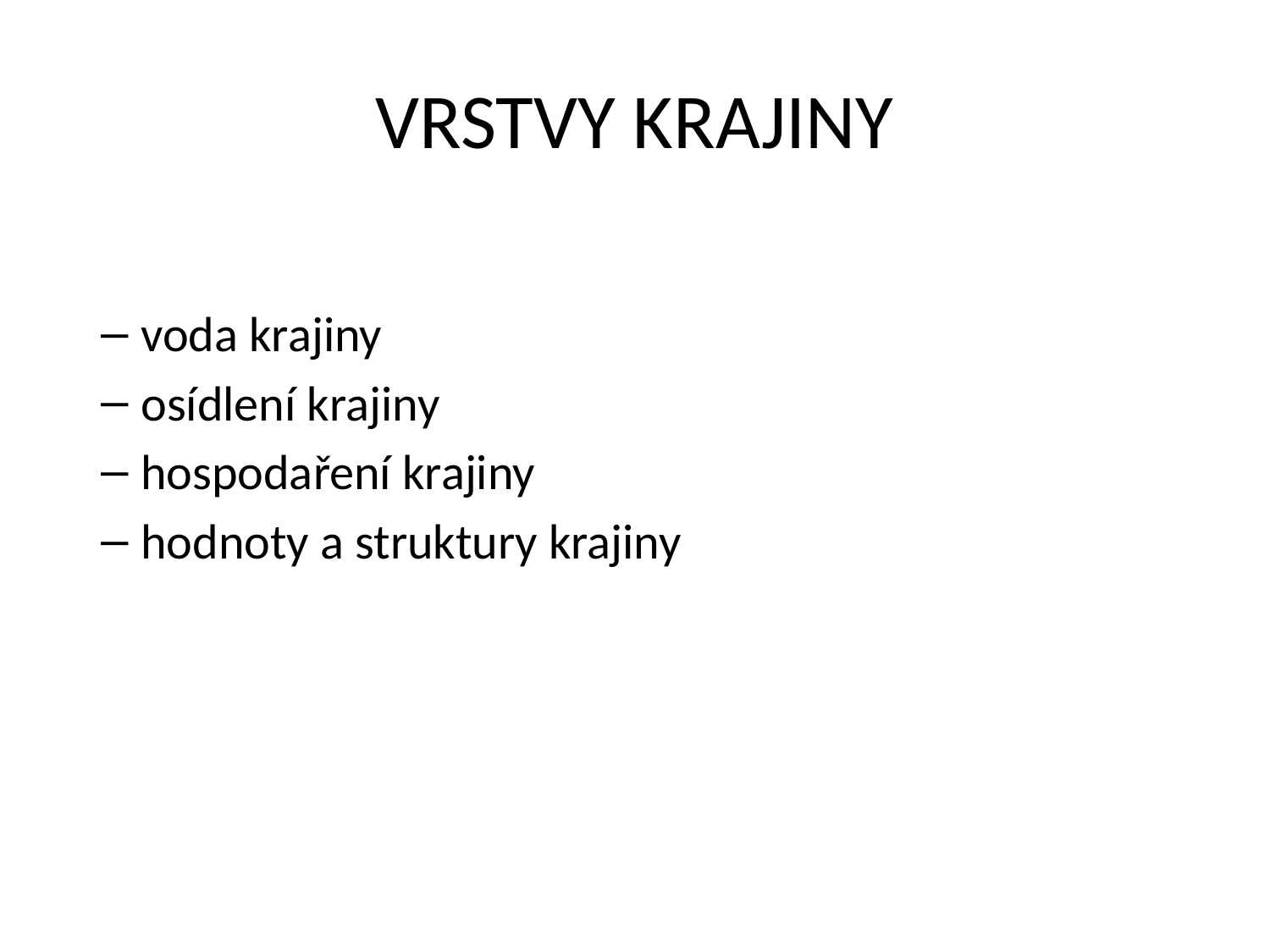

# VRSTVY KRAJINY
voda krajiny
osídlení krajiny
hospodaření krajiny
hodnoty a struktury krajiny